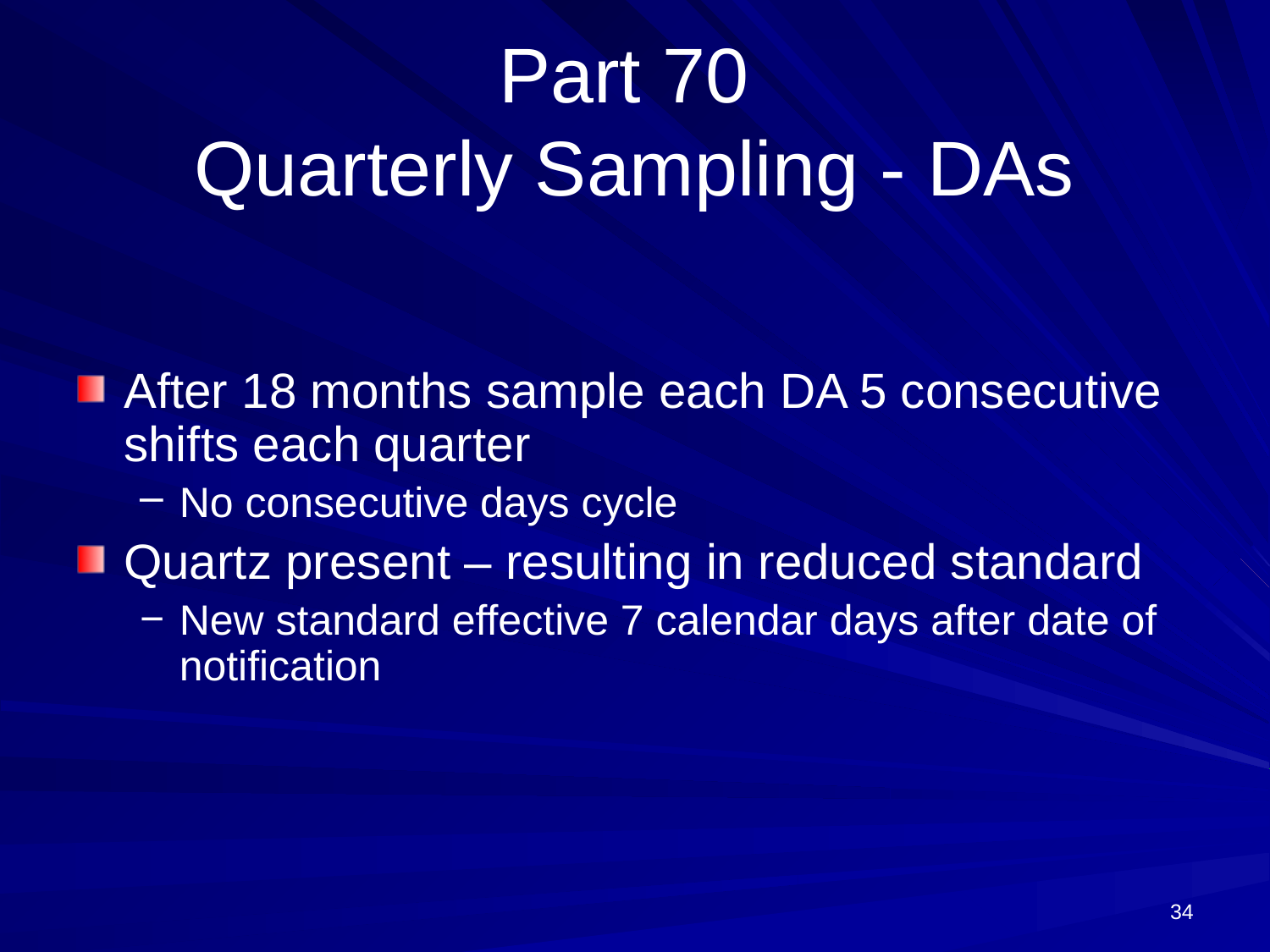

# Part 70 Quarterly Sampling - DAs
After 18 months sample each DA 5 consecutive shifts each quarter
No consecutive days cycle
Quartz present – resulting in reduced standard
New standard effective 7 calendar days after date of  notification
34